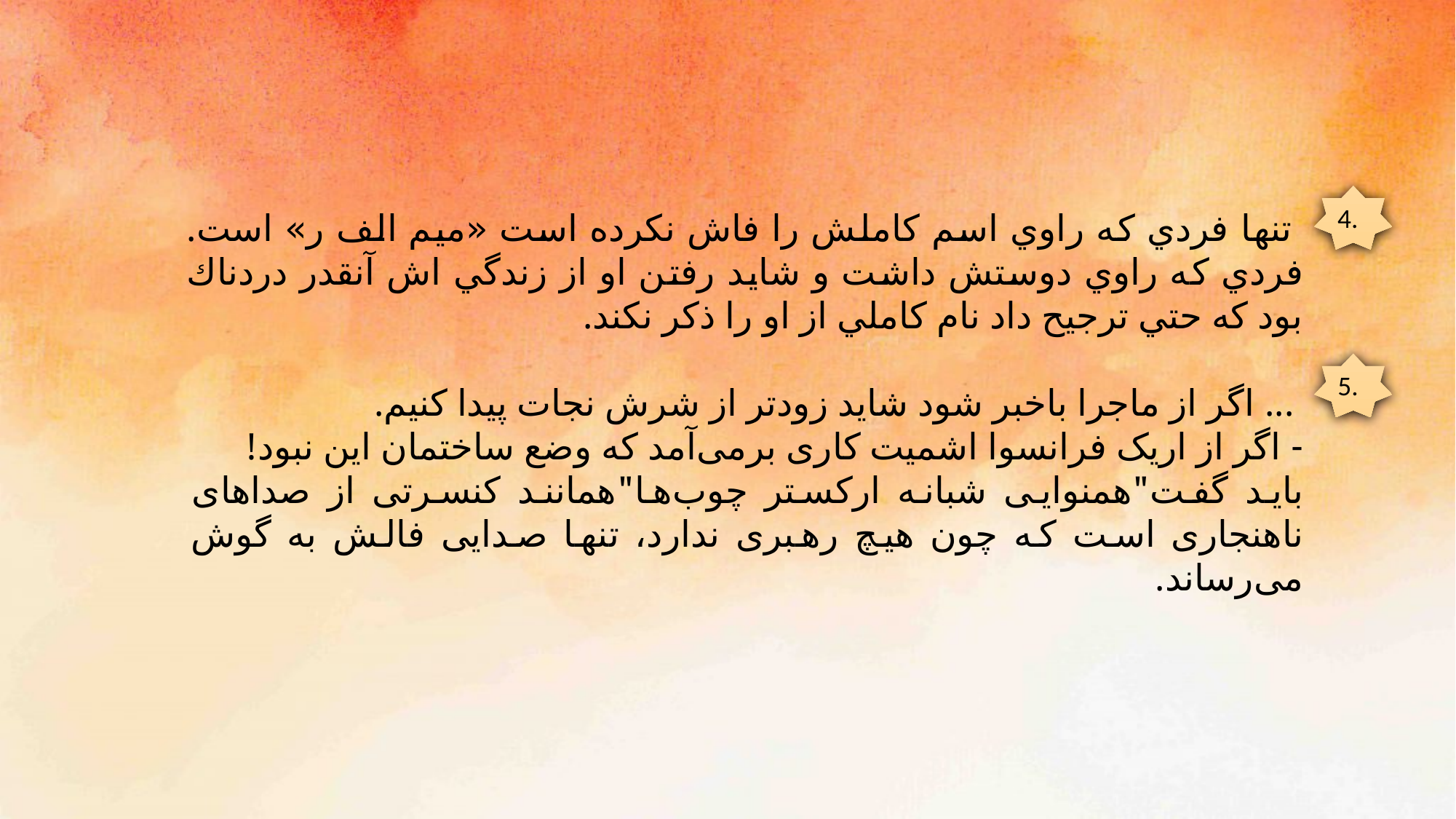

4.
 تنها فردي كه راوي اسم كاملش را فاش نكرده است «ميم الف ر» است. فردي كه راوي دوستش داشت و شايد رفتن او از زندگي اش آنقدر دردناك بود كه حتي ترجيح داد نام كاملي از او را ذكر نكند.

 ... اگر از ماجرا باخبر شود شاید زودتر از شرش نجات پیدا کنیم.
- اگر از اریک فرانسوا اشمیت کاری برمی‌آمد که وضع ساختمان این نبود!
باید گفت"همنوایی شبانه ارکستر چوب‌ها"همانند کنسرتی از صداهای ناهنجاری است که چون هیچ رهبری ندارد، تنها صدایی فالش به گوش می‌رساند.

5.